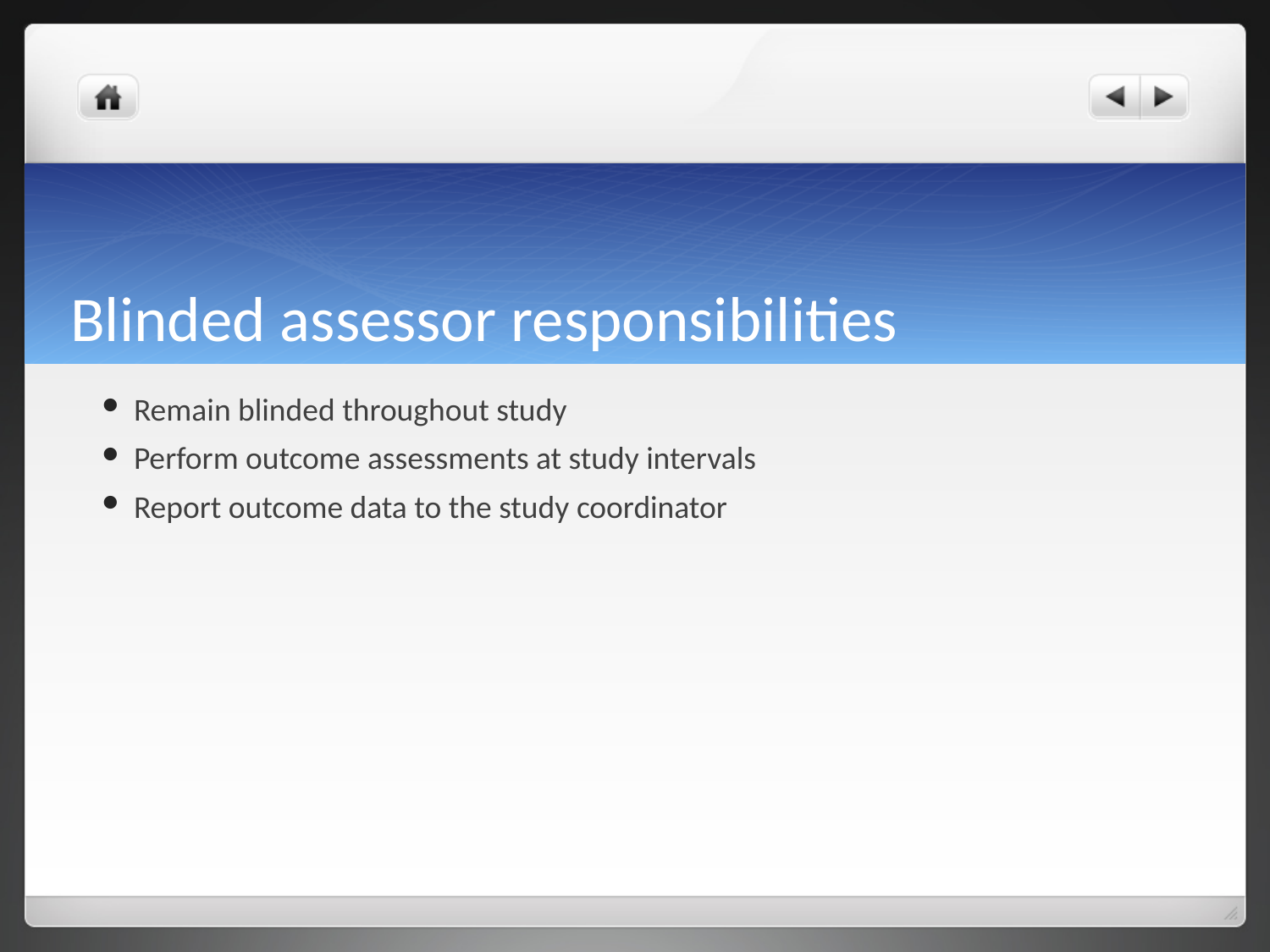

# Blinded assessor responsibilities
Remain blinded throughout study
Perform outcome assessments at study intervals
Report outcome data to the study coordinator